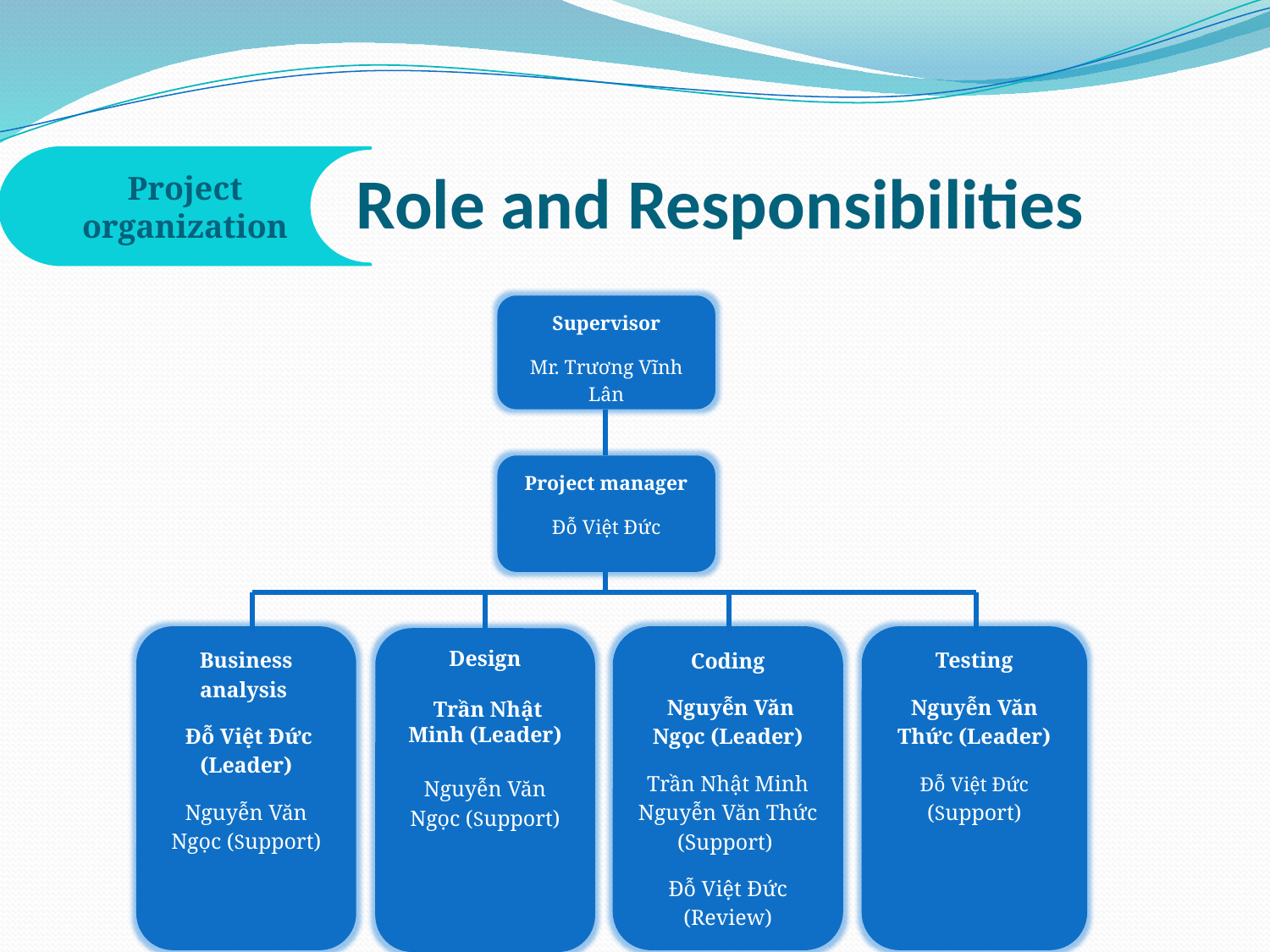

Project organization
# Role and Responsibilities
Supervisor
Mr. Trương Vĩnh Lân
Project manager
Đỗ Việt Đức
Business analysis
 Đỗ Việt Đức (Leader)
Nguyễn Văn Ngọc (Support)
Coding
 Nguyễn Văn Ngọc (Leader)
Trần Nhật Minh Nguyễn Văn Thức (Support)
Đỗ Việt Đức (Review)
Testing
Nguyễn Văn Thức (Leader)
Đỗ Việt Đức (Support)
Design

 Trần Nhật Minh (Leader)

Nguyễn Văn Ngọc (Support)